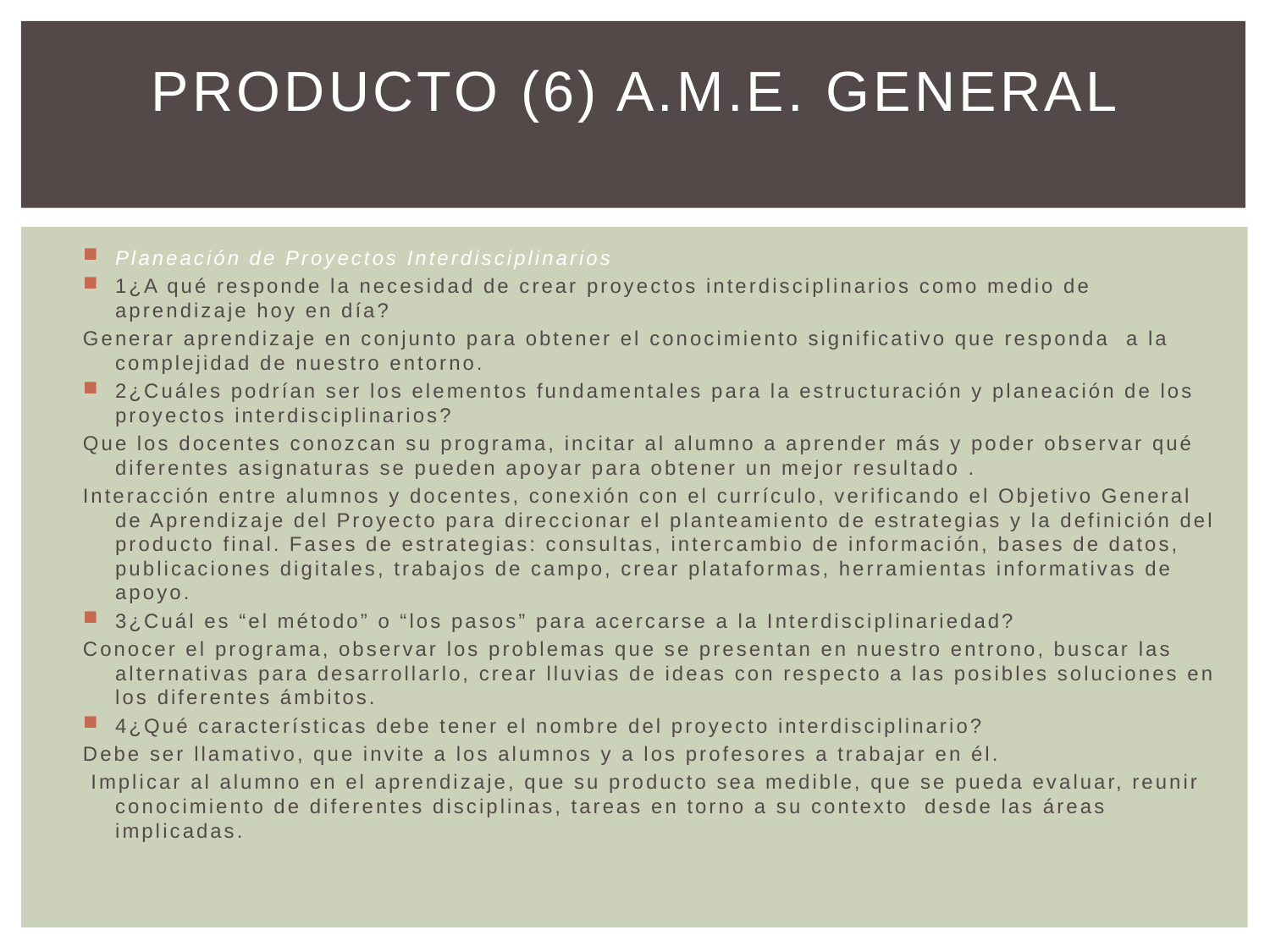

# PRODUCTO (6) A.M.E. GENERAL

Planeación de Proyectos Interdisciplinarios
1¿A qué responde la necesidad de crear proyectos interdisciplinarios como medio de aprendizaje hoy en día?
Generar aprendizaje en conjunto para obtener el conocimiento significativo que responda  a la complejidad de nuestro entorno.
2¿Cuáles podrían ser los elementos fundamentales para la estructuración y planeación de los proyectos interdisciplinarios?
Que los docentes conozcan su programa, incitar al alumno a aprender más y poder observar qué diferentes asignaturas se pueden apoyar para obtener un mejor resultado .
Interacción entre alumnos y docentes, conexión con el currículo, verificando el Objetivo General de Aprendizaje del Proyecto para direccionar el planteamiento de estrategias y la definición del producto final. Fases de estrategias: consultas, intercambio de información, bases de datos, publicaciones digitales, trabajos de campo, crear plataformas, herramientas informativas de apoyo.
3¿Cuál es “el método” o “los pasos” para acercarse a la Interdisciplinariedad?
Conocer el programa, observar los problemas que se presentan en nuestro entrono, buscar las alternativas para desarrollarlo, crear lluvias de ideas con respecto a las posibles soluciones en los diferentes ámbitos.
4¿Qué características debe tener el nombre del proyecto interdisciplinario?
Debe ser llamativo, que invite a los alumnos y a los profesores a trabajar en él.
 Implicar al alumno en el aprendizaje, que su producto sea medible, que se pueda evaluar, reunir conocimiento de diferentes disciplinas, tareas en torno a su contexto  desde las áreas implicadas.